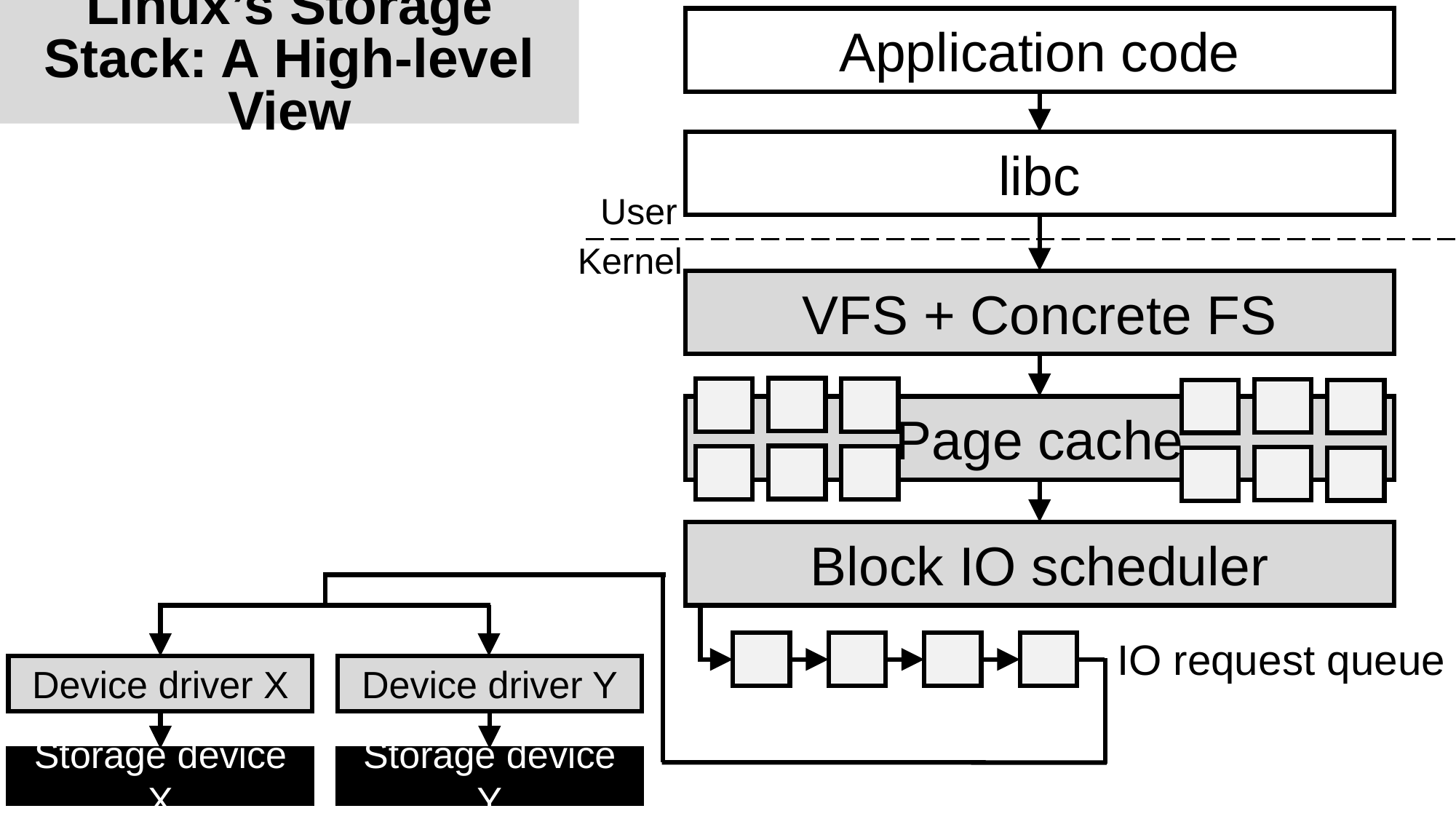

# Linux’s Storage Stack: A High-level View
Application code
libc
VFS + Concrete FS
User
Kernel

Page cache
Block IO scheduler

IO request queue
Device driver X
Device driver Y
Storage device X
Storage device Y